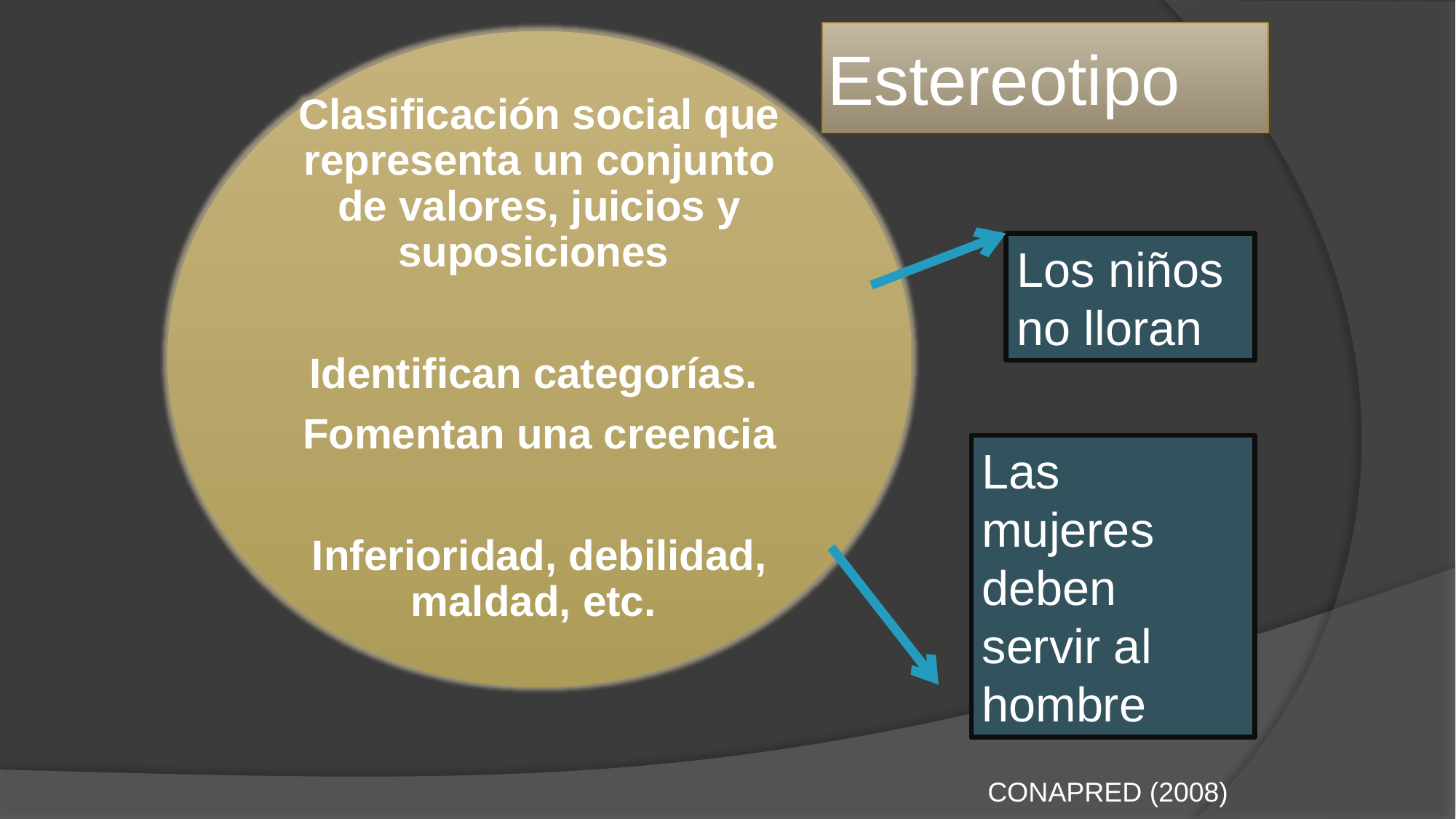

# Estereotipo
Clasificación social que representa un conjunto de valores, juicios y suposiciones

Identifican categorías.
Fomentan una creencia

Inferioridad, debilidad, maldad, etc.
Los niños no lloran
Las mujeres deben servir al hombre

CONAPRED (2008)